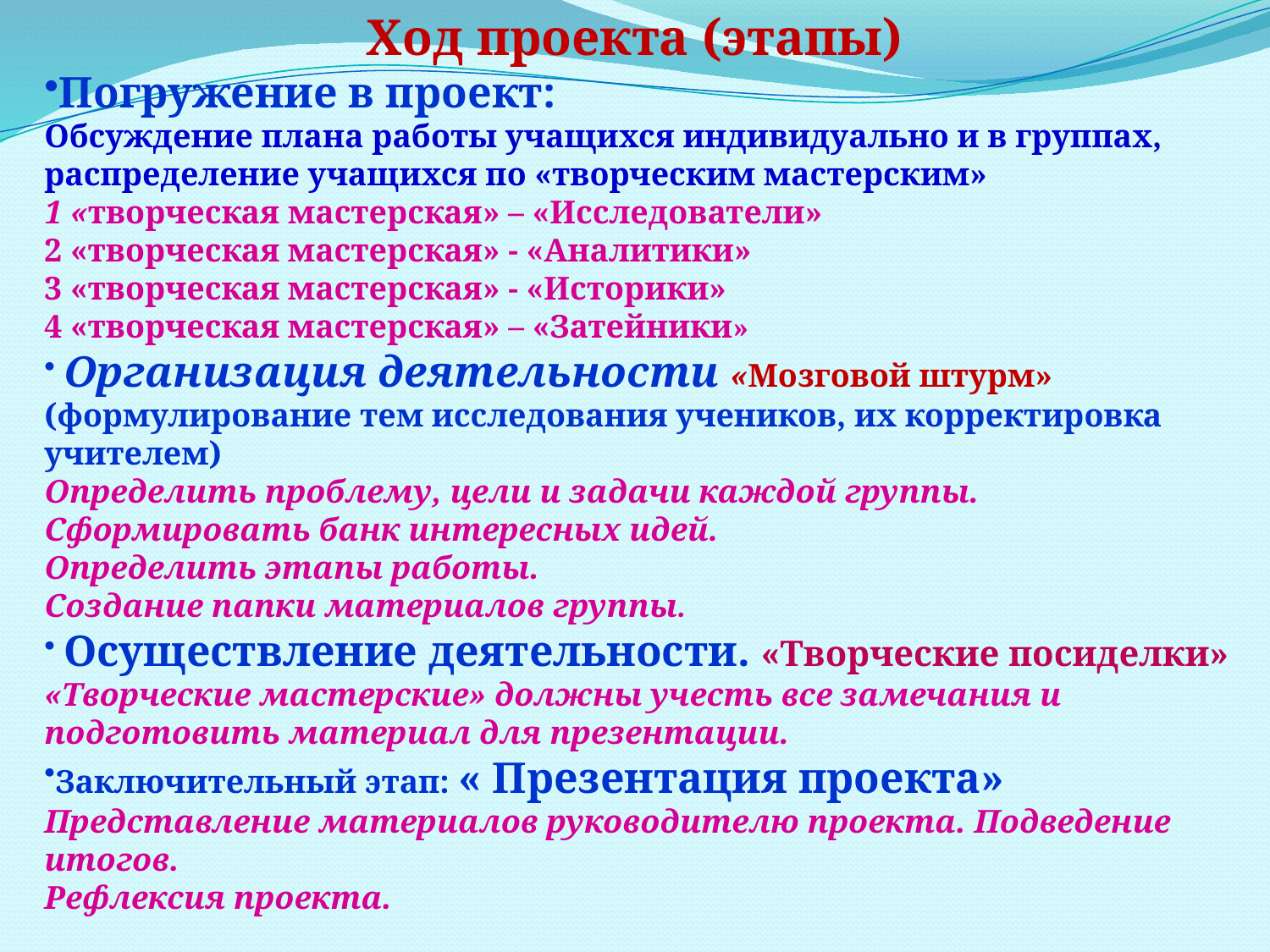

Ход проекта (этапы)
Погружение в проект:
Обсуждение плана работы учащихся индивидуально и в группах, распределение учащихся по «творческим мастерским»
1 «творческая мастерская» – «Исследователи»
2 «творческая мастерская» - «Аналитики»
3 «творческая мастерская» - «Историки»
4 «творческая мастерская» – «Затейники»
 Организация деятельности «Мозговой штурм» (формулирование тем исследования учеников, их корректировка учителем)
Определить проблему, цели и задачи каждой группы.
Сформировать банк интересных идей.
Определить этапы работы.
Создание папки материалов группы.
 Осуществление деятельности. «Творческие посиделки»
«Творческие мастерские» должны учесть все замечания и подготовить материал для презентации.
Заключительный этап: « Презентация проекта»
Представление материалов руководителю проекта. Подведение итогов.
Рефлексия проекта.